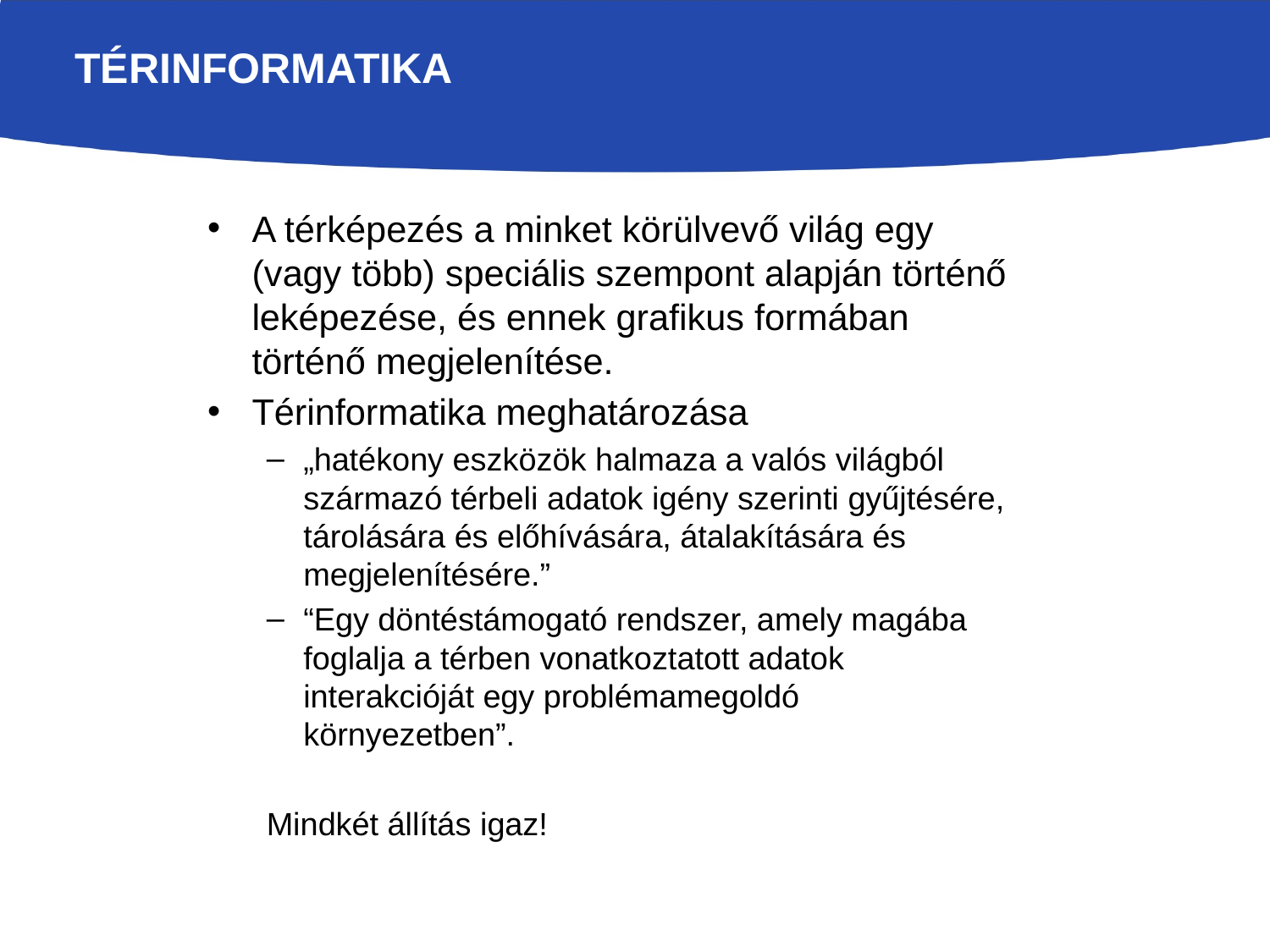

# Térinformatika
A térképezés a minket körülvevő világ egy (vagy több) speciális szempont alapján történő leképezése, és ennek grafikus formában történő megjelenítése.
Térinformatika meghatározása
„hatékony eszközök halmaza a valós világból származó térbeli adatok igény szerinti gyűjtésére, tárolására és előhívására, átalakítására és megjelenítésére.”
“Egy döntéstámogató rendszer, amely magába foglalja a térben vonatkoztatott adatok interakcióját egy problémamegoldó környezetben”.

Mindkét állítás igaz!